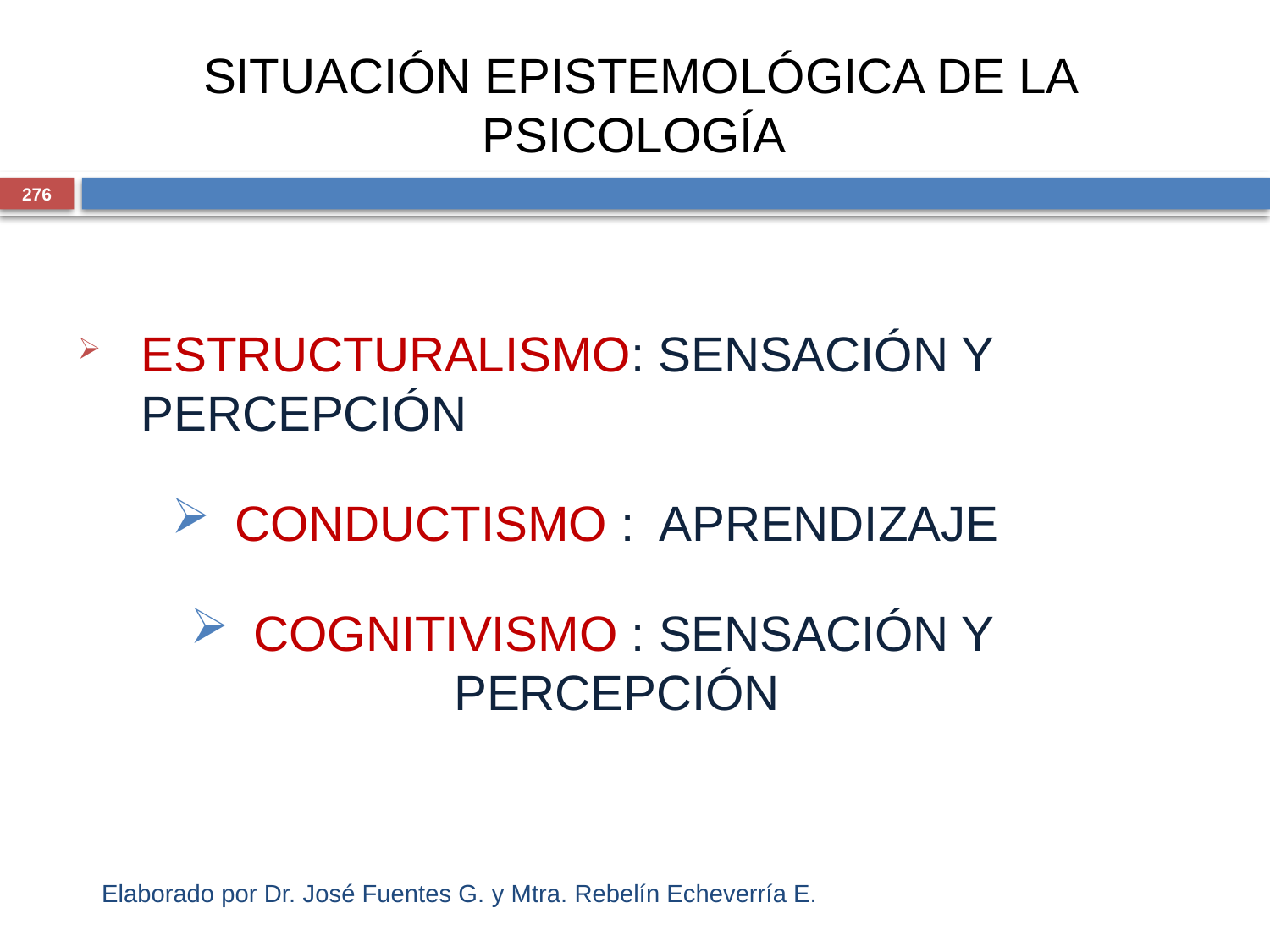

SITUACIÓN EPISTEMOLÓGICA DE LA PSICOLOGÍA
276
#
ESTRUCTURALISMO: SENSACIÓN Y PERCEPCIÓN
CONDUCTISMO :  APRENDIZAJE
COGNITIVISMO : SENSACIÓN Y PERCEPCIÓN
Elaborado por Dr. José Fuentes G. y Mtra. Rebelín Echeverría E.